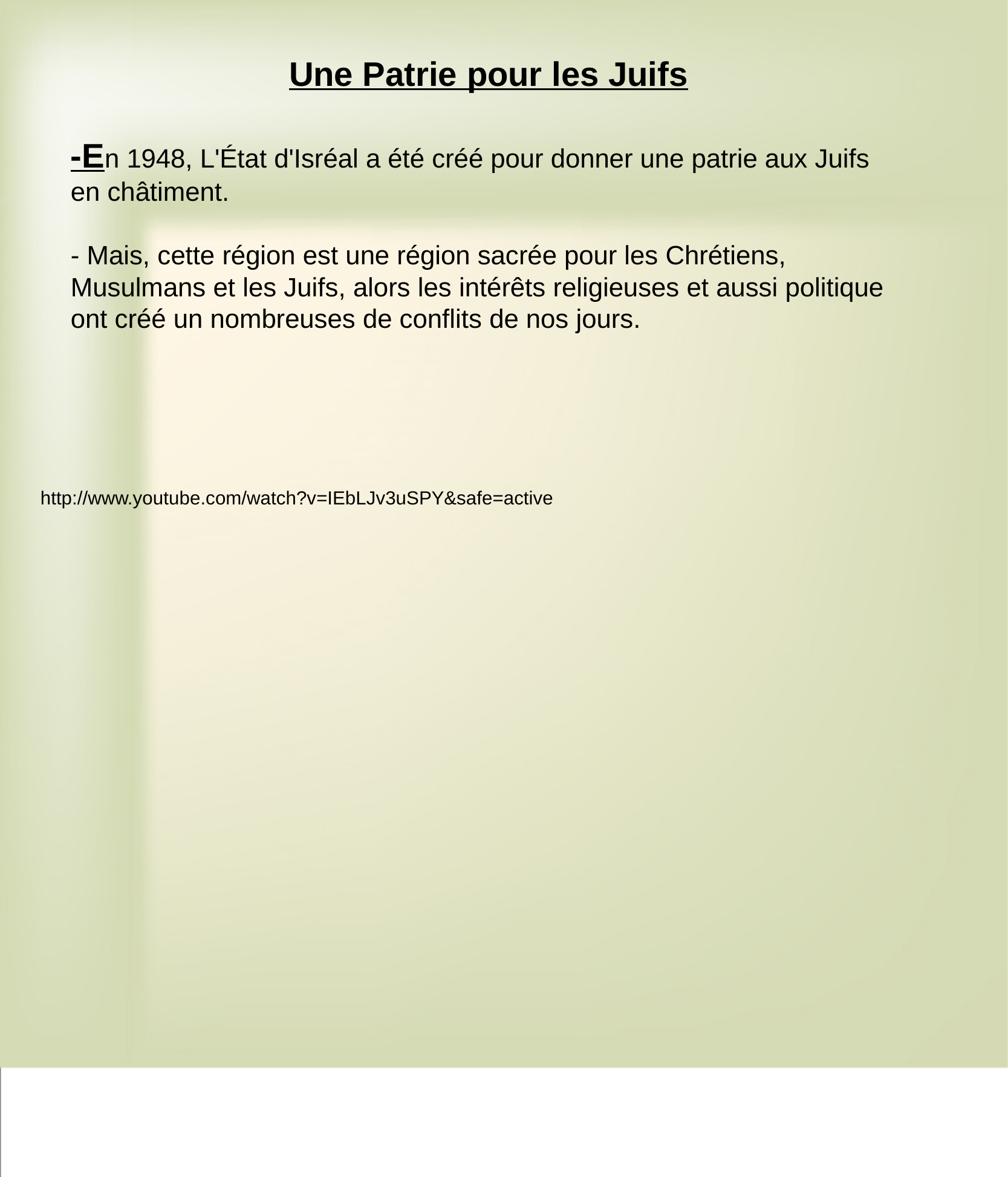

Une Patrie pour les Juifs

-En 1948, L'État d'Isréal a été créé pour donner une  patrie aux Juifs en châtiment.

- Mais, cette région est une région sacrée pour les  Chrétiens, Musulmans et les Juifs, alors les intérêts  religieuses et aussi politique  ont créé un nombreuses  de conflits de nos jours.
http://www.youtube.com/watch?v=IEbLJv3uSPY&safe=active